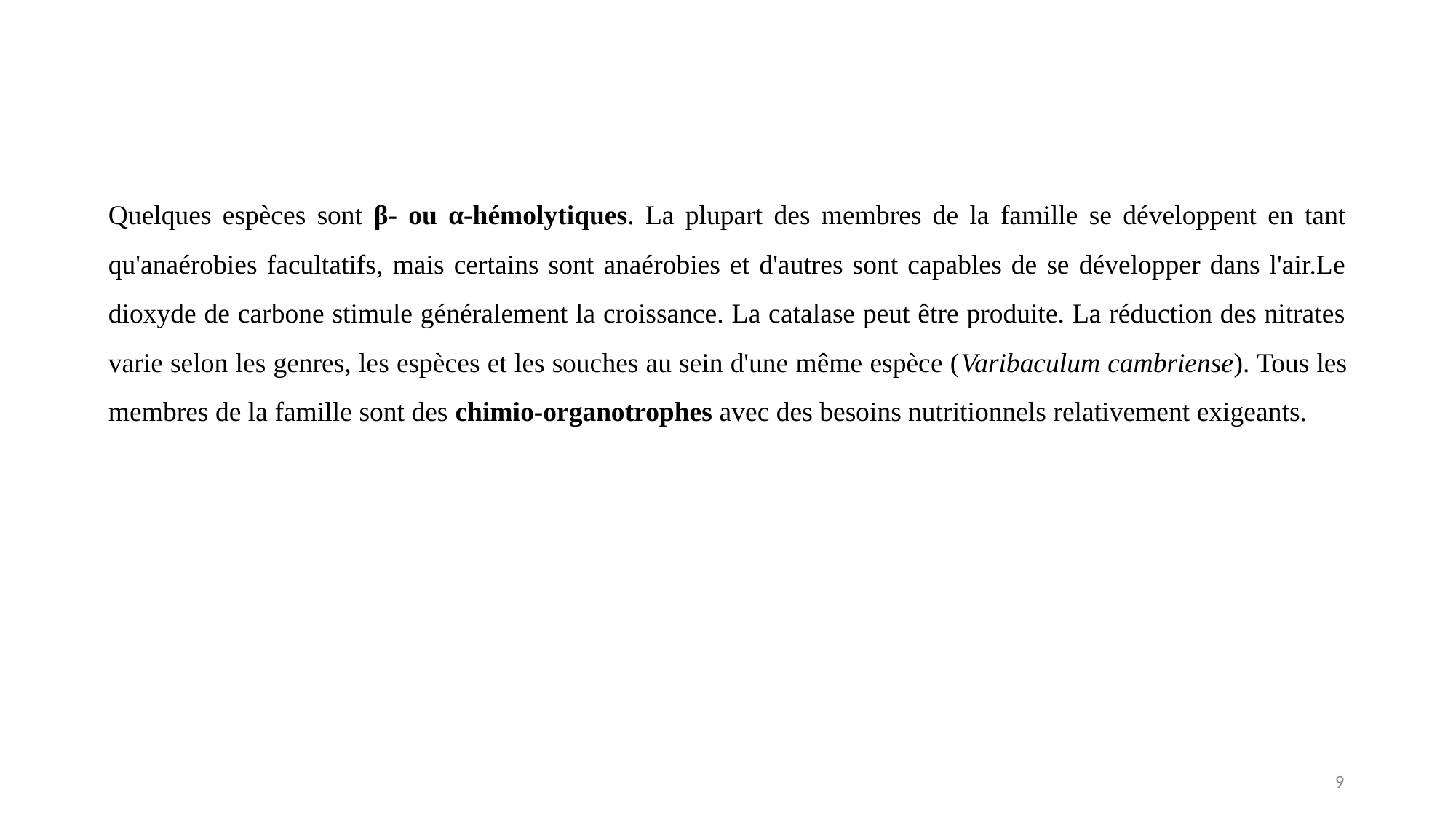

Quelques espèces sont β- ou α-hémolytiques. La plupart des membres de la famille se développent en tant qu'anaérobies facultatifs, mais certains sont anaérobies et d'autres sont capables de se développer dans l'air.Le dioxyde de carbone stimule généralement la croissance. La catalase peut être produite. La réduction des nitrates varie selon les genres, les espèces et les souches au sein d'une même espèce (Varibaculum cambriense). Tous les membres de la famille sont des chimio-organotrophes avec des besoins nutritionnels relativement exigeants.
9